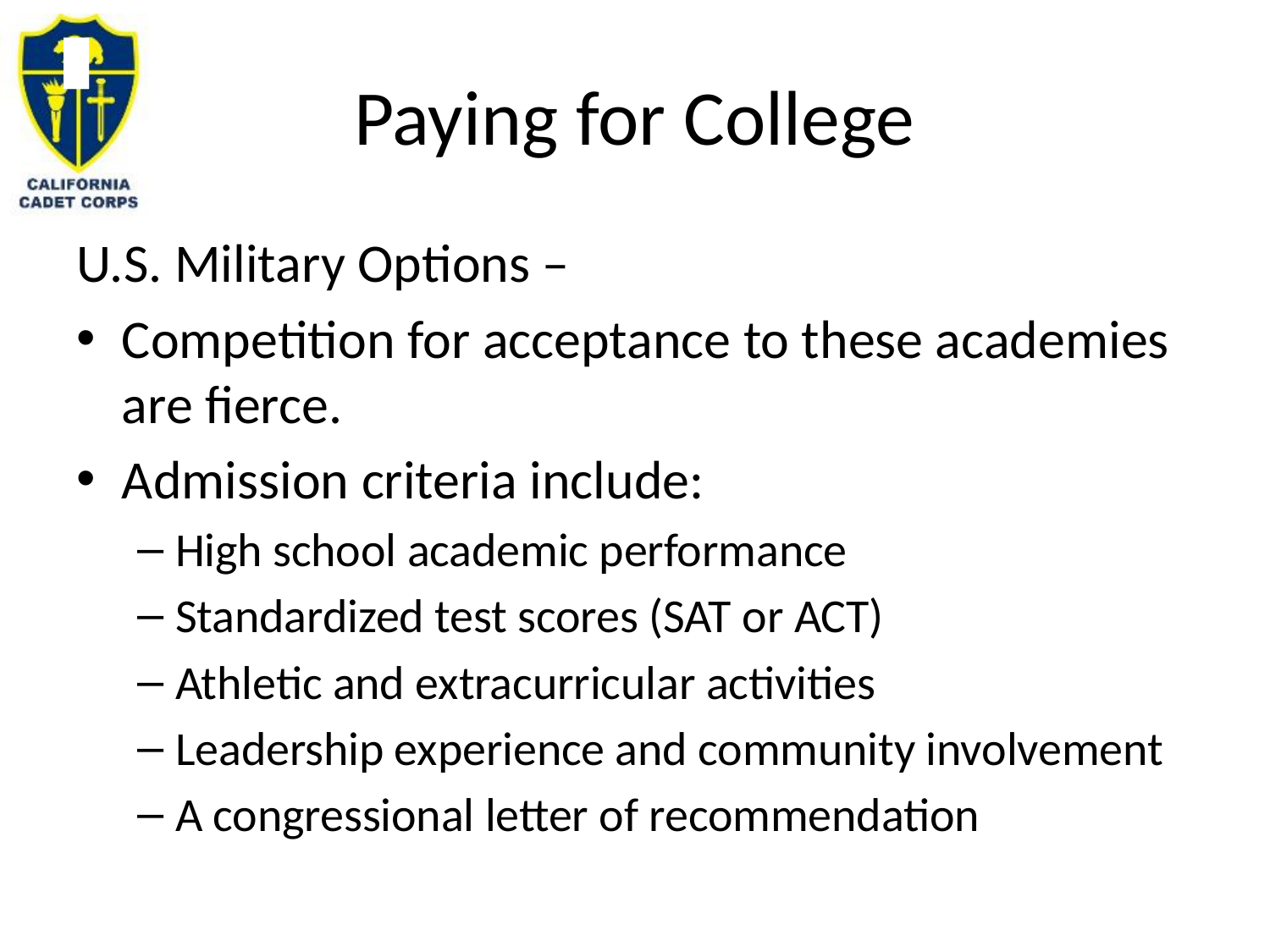

# Paying for College
U.S. Military Options –
Competition for acceptance to these academies are fierce.
Admission criteria include:
High school academic performance
Standardized test scores (SAT or ACT)
Athletic and extracurricular activities
Leadership experience and community involvement
A congressional letter of recommendation